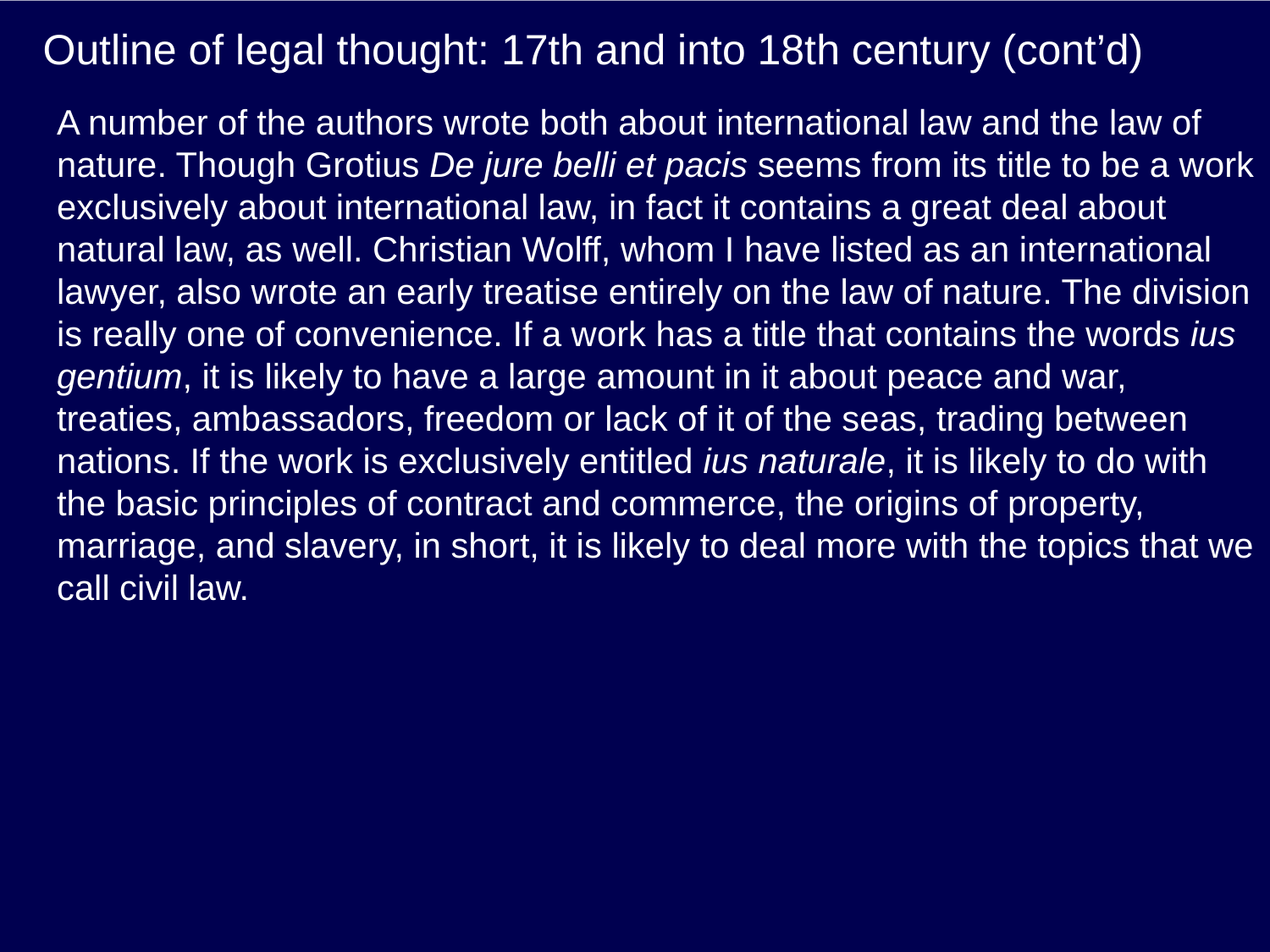

# Outline of legal thought: 17th and into 18th century (cont’d)
A number of the authors wrote both about international law and the law of nature. Though Grotius De jure belli et pacis seems from its title to be a work exclusively about international law, in fact it contains a great deal about natural law, as well. Christian Wolff, whom I have listed as an international lawyer, also wrote an early treatise entirely on the law of nature. The division is really one of convenience. If a work has a title that contains the words ius gentium, it is likely to have a large amount in it about peace and war, treaties, ambassadors, freedom or lack of it of the seas, trading between nations. If the work is exclusively entitled ius naturale, it is likely to do with the basic principles of contract and commerce, the origins of property, marriage, and slavery, in short, it is likely to deal more with the topics that we call civil law.